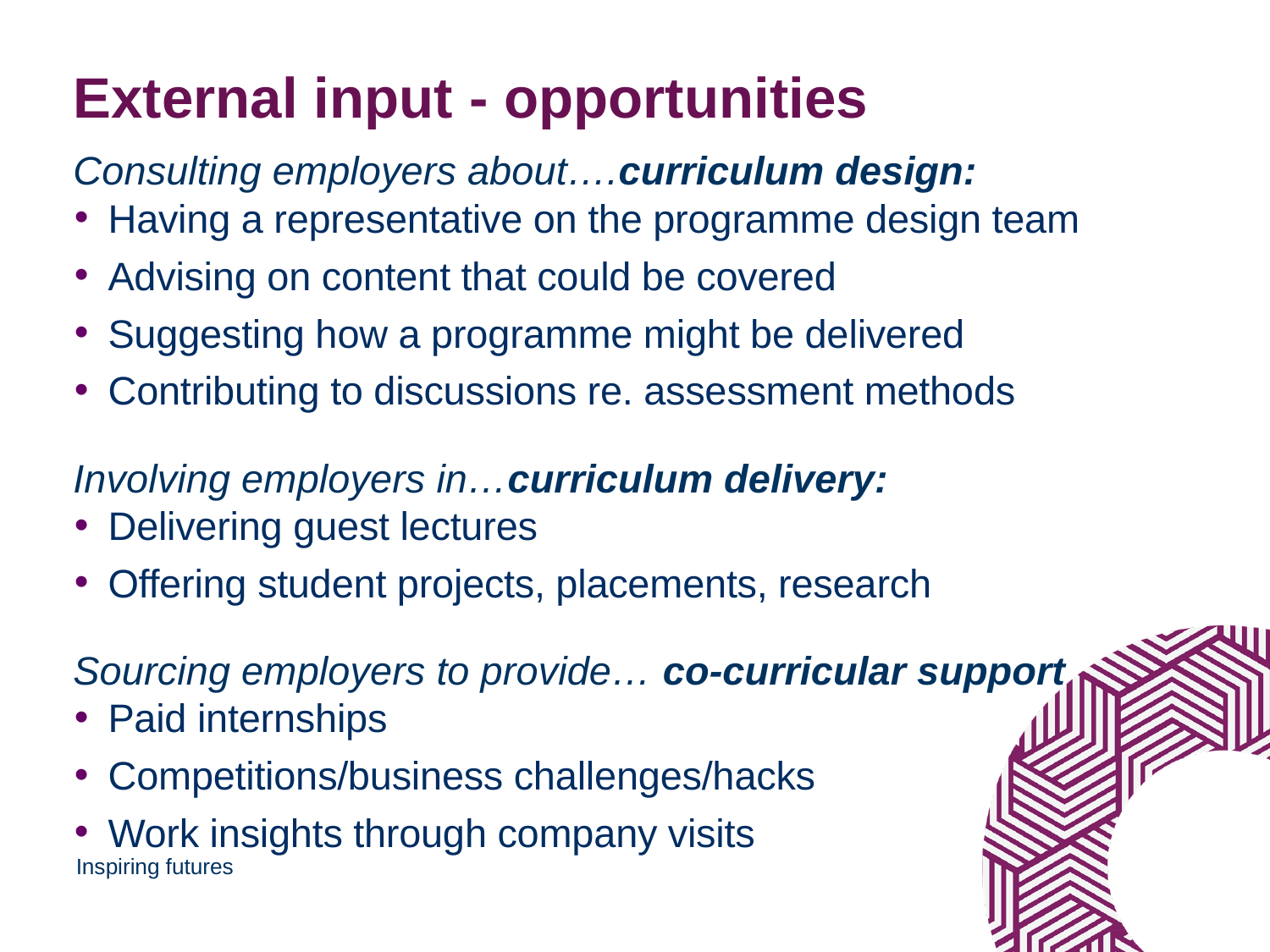

# External input - opportunities
Consulting employers about….curriculum design:
Having a representative on the programme design team
Advising on content that could be covered
Suggesting how a programme might be delivered
Contributing to discussions re. assessment methods

Involving employers in…curriculum delivery:
Delivering guest lectures
Offering student projects, placements, research

Sourcing employers to provide… co-curricular support
Paid internships
Competitions/business challenges/hacks
Work insights through company visits